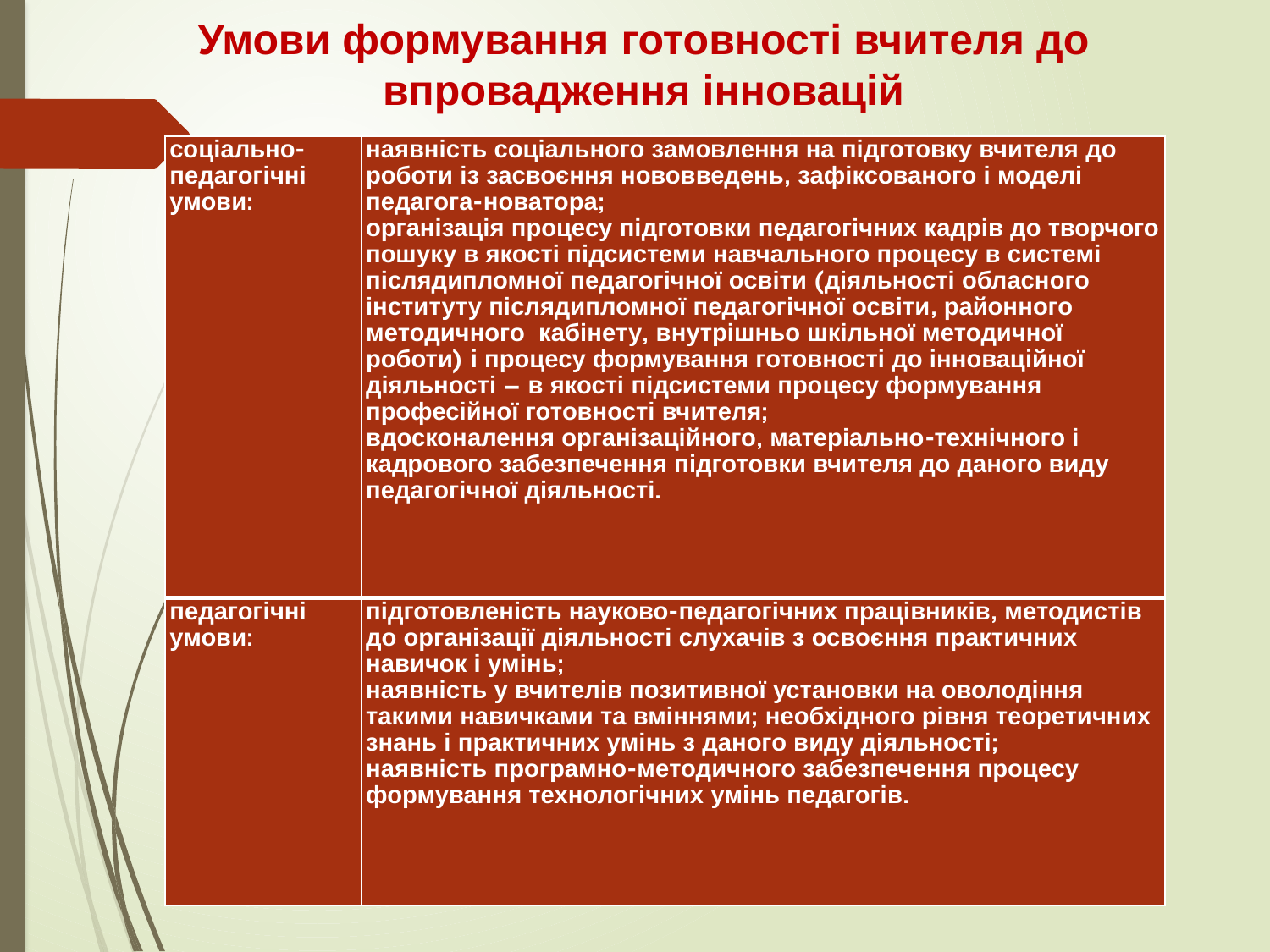

# Умови формування готовності вчителя до впровадження інновацій
| соціально- педагогічні умови: | наявність соціального замовлення на підготовку вчителя до роботи із засвоєння нововведень, зафіксованого і моделі педагога-новатора; організація процесу підготовки педагогічних кадрів до творчого пошуку в якості підсистеми навчального процесу в системі післядипломної педагогічної освіти (діяльності обласного інституту післядипломної педагогічної освіти, районного методичного кабінету, внутрішньо шкільної методичної роботи) і процесу формування готовності до інноваційної діяльності − в якості підсистеми процесу формування професійної готовності вчителя;   вдосконалення організаційного, матеріально-технічного і кадрового забезпечення підготовки вчителя до даного виду педагогічної діяльності. |
| --- | --- |
| педагогічні умови: | підготовленість науково-педагогічних працівників, методистів до організації діяльності слухачів з освоєння практичних навичок і умінь; наявність у вчителів позитивної установки на оволодіння такими навичками та вміннями; необхідного рівня теоретичних знань і практичних умінь з даного виду діяльності; наявність програмно-методичного забезпечення процесу формування технологічних умінь педагогів. |